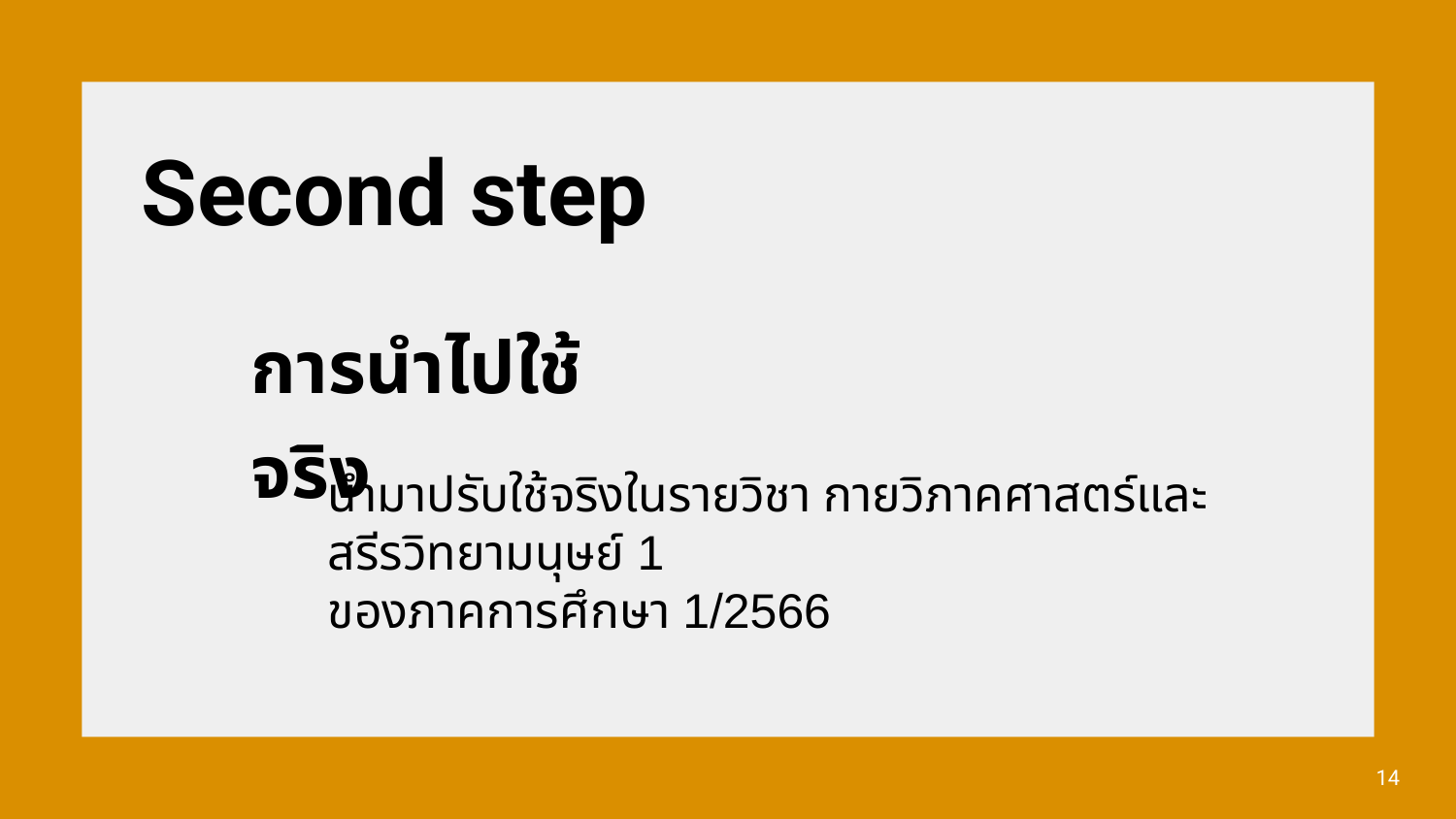

Second step
การนำไปใช้จริง
นำมาปรับใช้จริงในรายวิชา กายวิภาคศาสตร์และสรีรวิทยามนุษย์ 1
ของภาคการศึกษา 1/2566
14